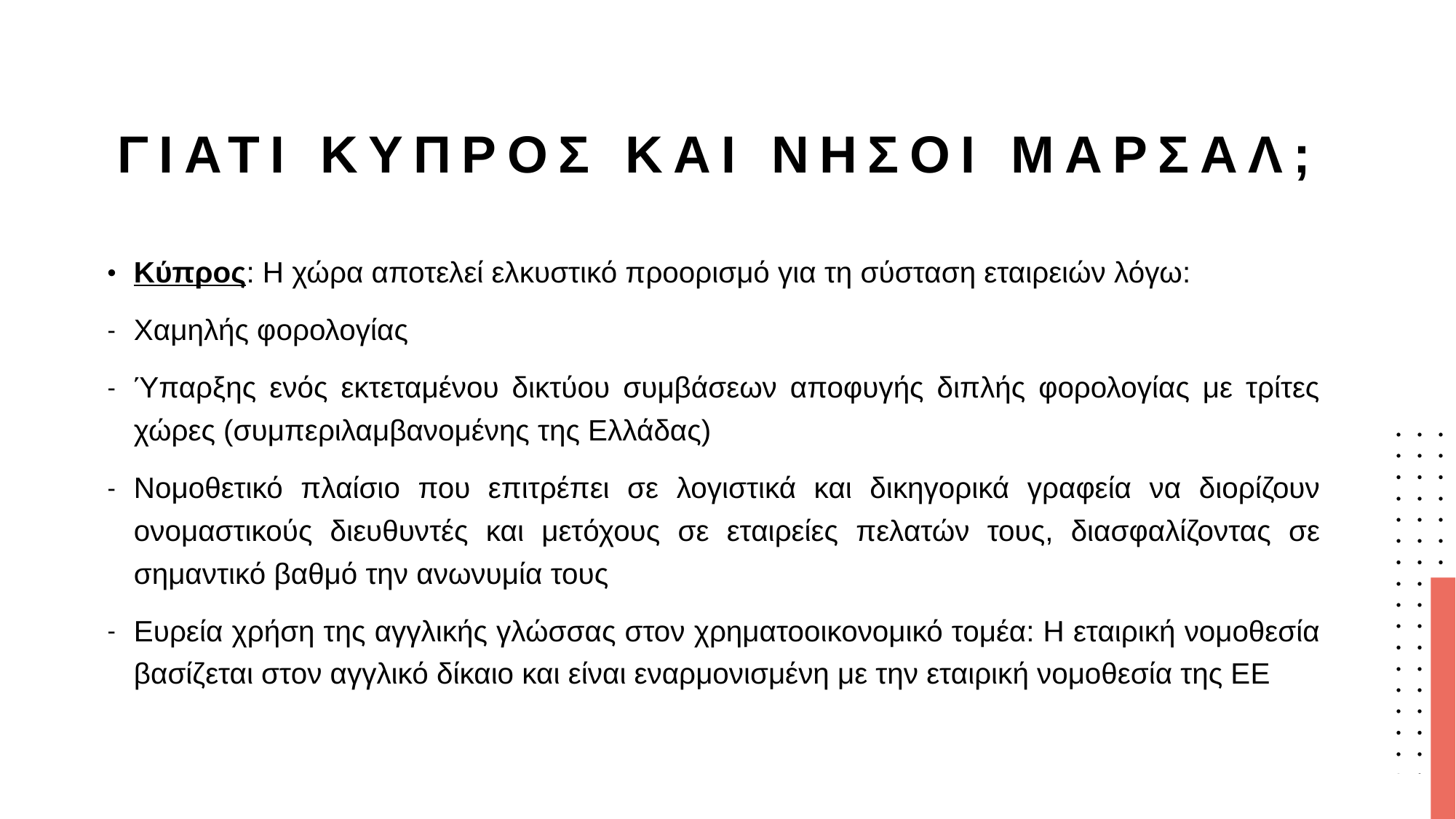

# Γιατι Κυπρος και Νησοι Μαρσαλ;
Κύπρος: Η χώρα αποτελεί ελκυστικό προορισμό για τη σύσταση εταιρειών λόγω:
Χαμηλής φορολογίας
Ύπαρξης ενός εκτεταμένου δικτύου συμβάσεων αποφυγής διπλής φορολογίας με τρίτες χώρες (συμπεριλαμβανομένης της Ελλάδας)
Νομοθετικό πλαίσιο που επιτρέπει σε λογιστικά και δικηγορικά γραφεία να διορίζουν ονομαστικούς διευθυντές και μετόχους σε εταιρείες πελατών τους, διασφαλίζοντας σε σημαντικό βαθμό την ανωνυμία τους
Ευρεία χρήση της αγγλικής γλώσσας στον χρηματοοικονομικό τομέα: Η εταιρική νομοθεσία βασίζεται στον αγγλικό δίκαιο και είναι εναρμονισμένη με την εταιρική νομοθεσία της ΕΕ